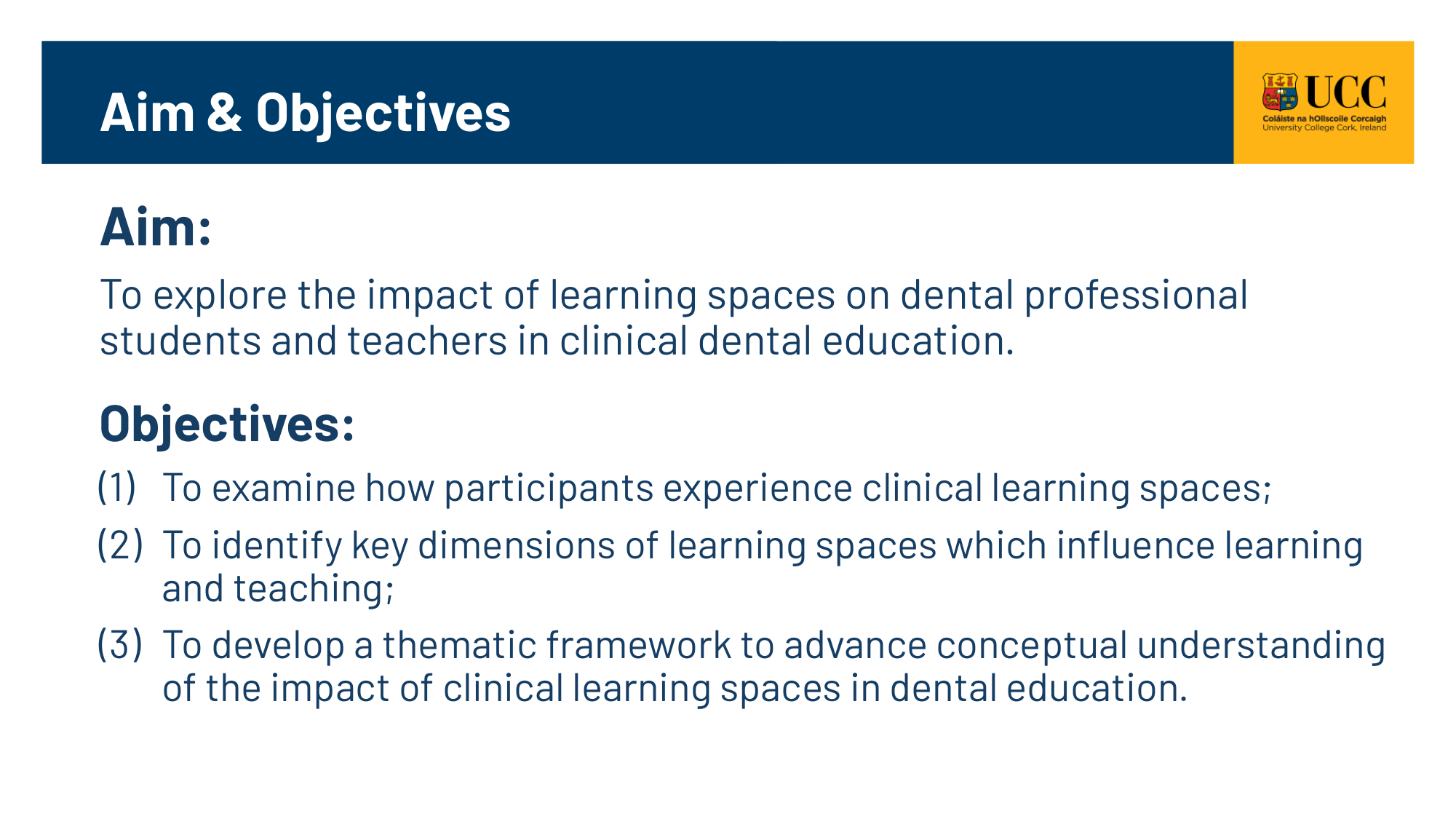

# Aim & Objectives
Aim:
To explore the impact of learning spaces on dental professional students and teachers in clinical dental education.
Objectives:
To examine how participants experience clinical learning spaces;
To identify key dimensions of learning spaces which influence learning and teaching;
To develop a thematic framework to advance conceptual understanding of the impact of clinical learning spaces in dental education.